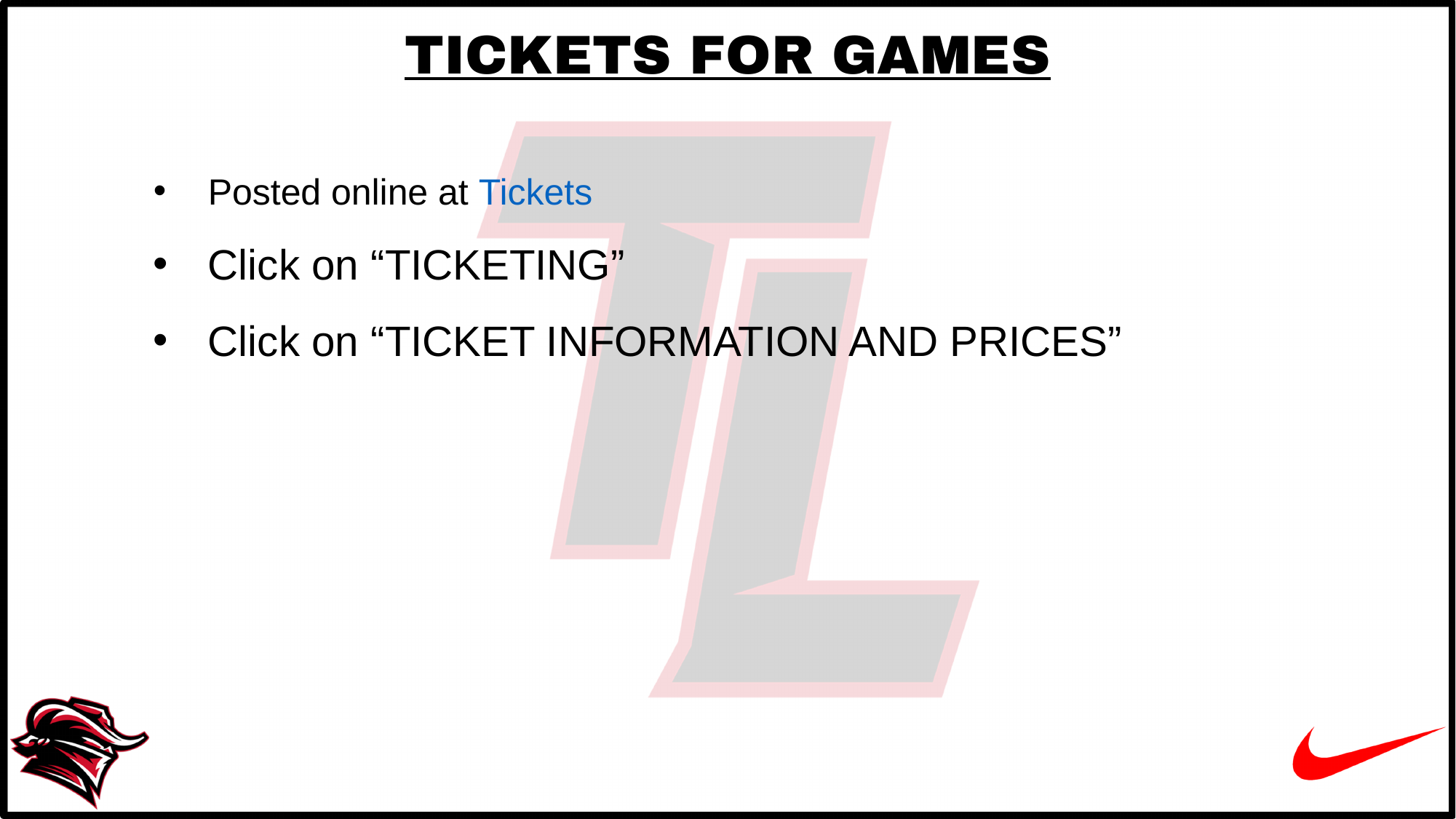

TICKETS FOR GAMES
Posted online at Tickets
Click on “TICKETING”
Click on “TICKET INFORMATION AND PRICES”